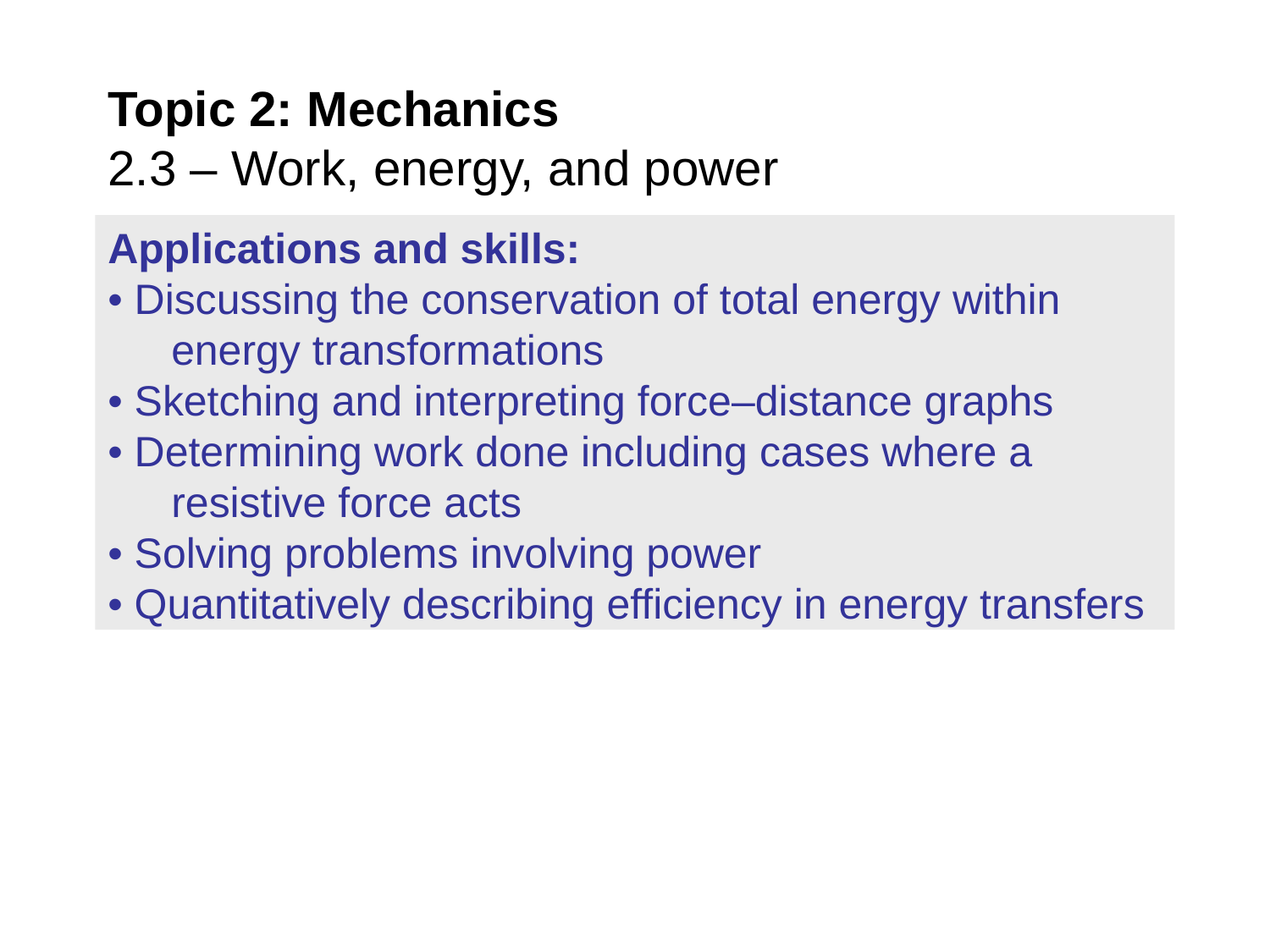

# Topic 2: Mechanics 2.3 – Work, energy, and power
Applications and skills:
• Discussing the conservation of total energy within energy transformations
• Sketching and interpreting force–distance graphs
• Determining work done including cases where a resistive force acts
• Solving problems involving power
• Quantitatively describing efficiency in energy transfers